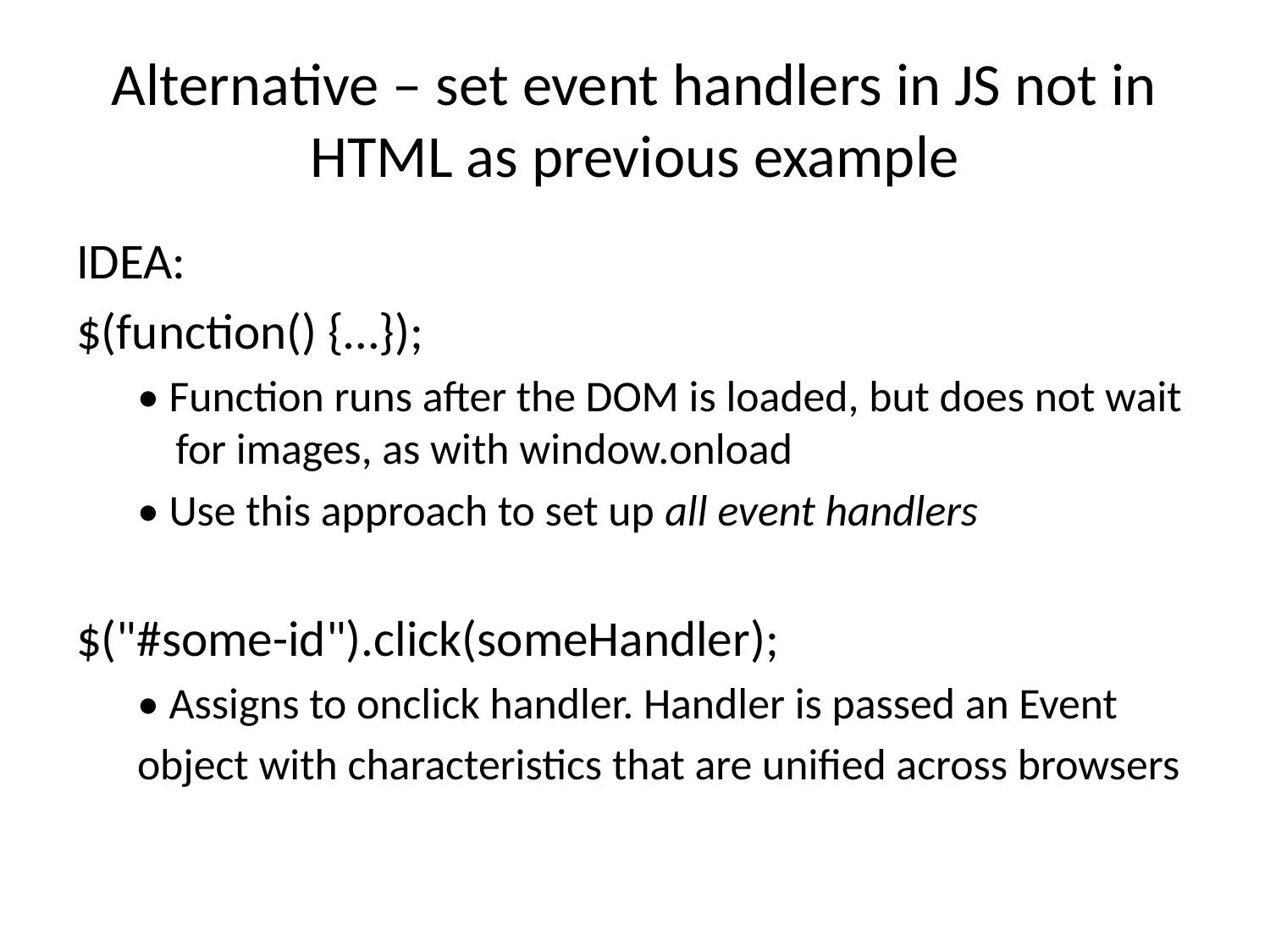

# Alternative – set event handlers in JS not in HTML as previous example
IDEA:
$(function() {…});
• Function runs after the DOM is loaded, but does not wait for images, as with window.onload
• Use this approach to set up all event handlers

$("#some-id").click(someHandler);
• Assigns to onclick handler. Handler is passed an Event
object with characteristics that are unified across browsers